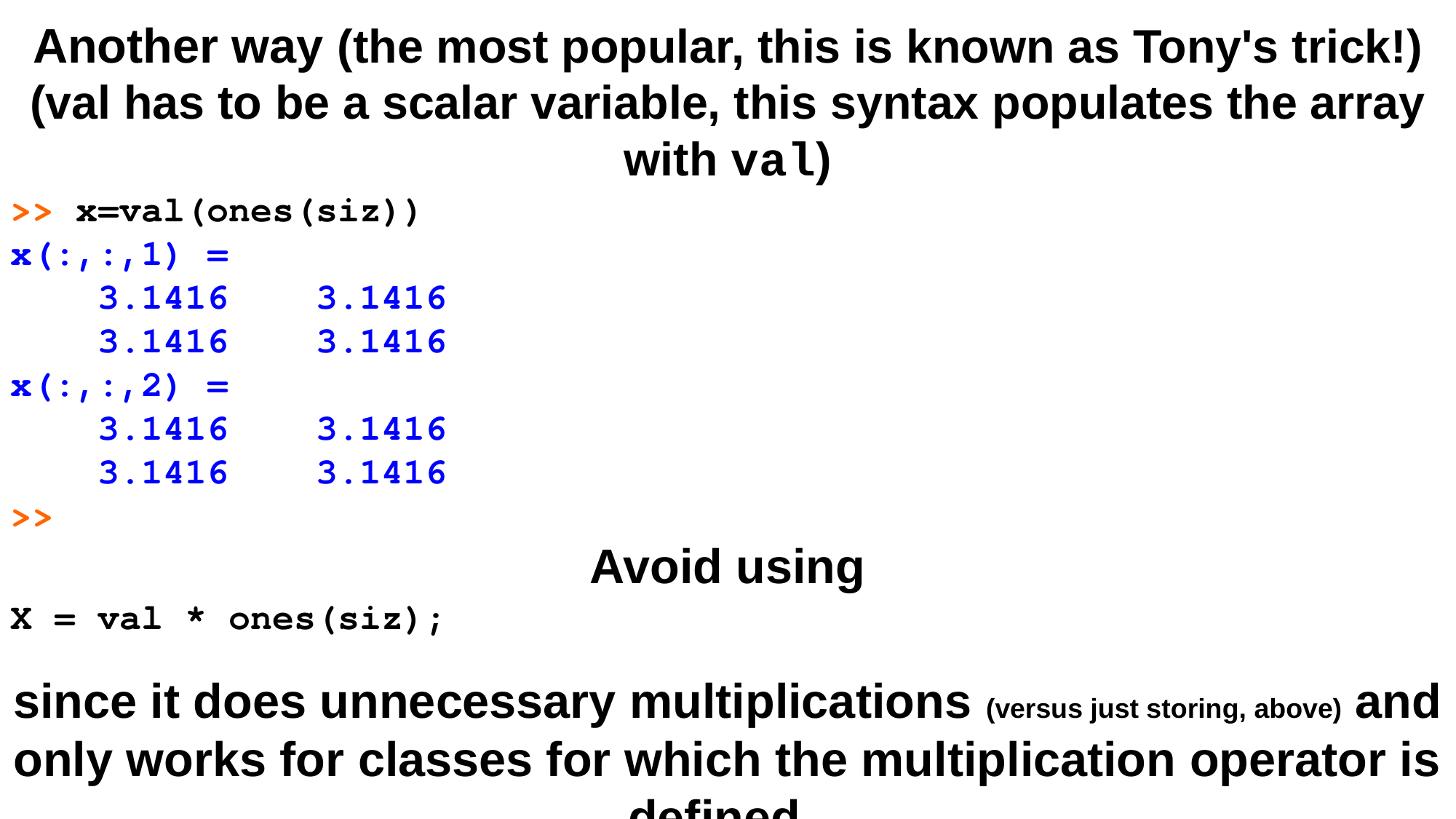

Another way (the most popular, this is known as Tony's trick!)
(val has to be a scalar variable, this syntax populates the array with val)
>> x=val(ones(siz))
x(:,:,1) =
    3.1416    3.1416
    3.1416    3.1416
x(:,:,2) =
    3.1416    3.1416
    3.1416    3.1416
>>
Avoid using
X = val * ones(siz);

since it does unnecessary multiplications (versus just storing, above) and only works for classes for which the multiplication operator is defined.